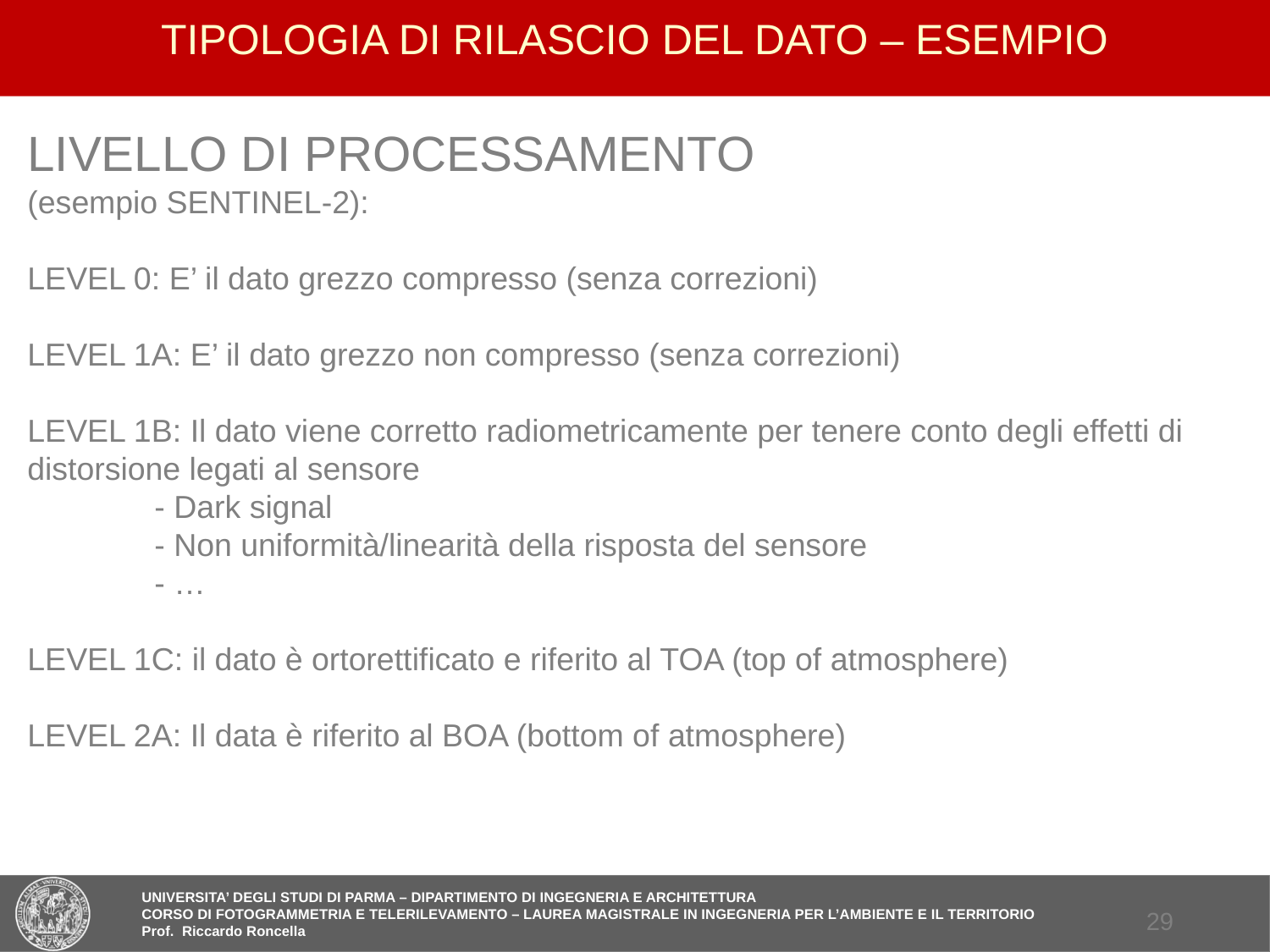

# TIPOLOGIA DI RILASCIO DEL DATO – ESEMPIO
LIVELLO DI PROCESSAMENTO
(esempio SENTINEL-2):

LEVEL 0: E’ il dato grezzo compresso (senza correzioni)

LEVEL 1A: E’ il dato grezzo non compresso (senza correzioni)

LEVEL 1B: Il dato viene corretto radiometricamente per tenere conto degli effetti di distorsione legati al sensore
	- Dark signal
	- Non uniformità/linearità della risposta del sensore
	- …

LEVEL 1C: il dato è ortorettificato e riferito al TOA (top of atmosphere)

LEVEL 2A: Il data è riferito al BOA (bottom of atmosphere)

29